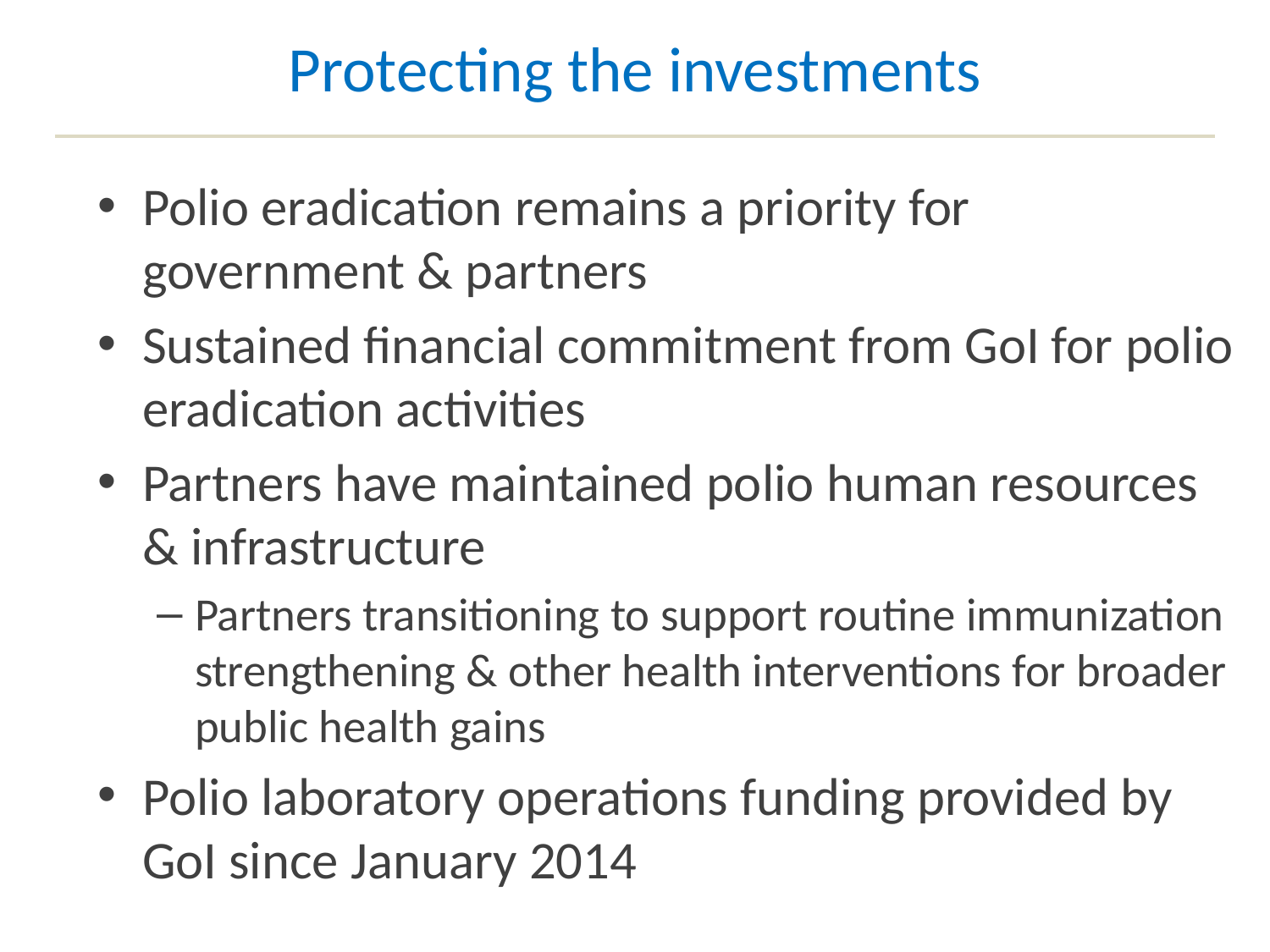

# Protecting the investments
Polio eradication remains a priority for government & partners
Sustained financial commitment from GoI for polio eradication activities
Partners have maintained polio human resources & infrastructure
Partners transitioning to support routine immunization strengthening & other health interventions for broader public health gains
Polio laboratory operations funding provided by GoI since January 2014